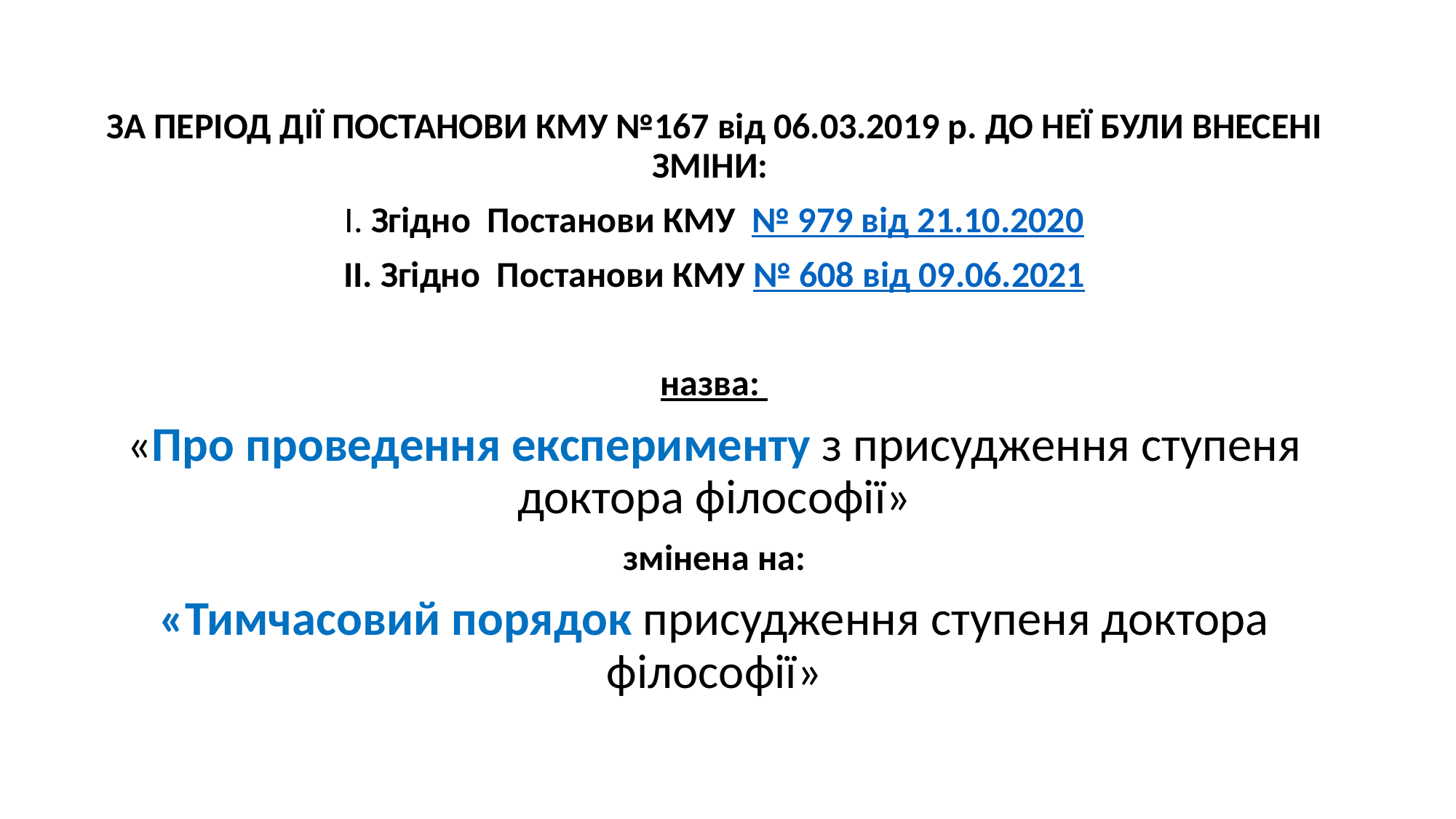

ЗА ПЕРІОД ДІЇ ПОСТАНОВИ КМУ №167 від 06.03.2019 р. ДО НЕЇ БУЛИ ВНЕСЕНІ ЗМІНИ:
І. Згідно  Постанови КМУ  № 979 від 21.10.2020
ІІ. Згідно  Постанови КМУ № 608 від 09.06.2021

назва:
«Про проведення експерименту з присудження ступеня доктора філософії»
змінена на:
«Тимчасовий порядок присудження ступеня доктора філософії»